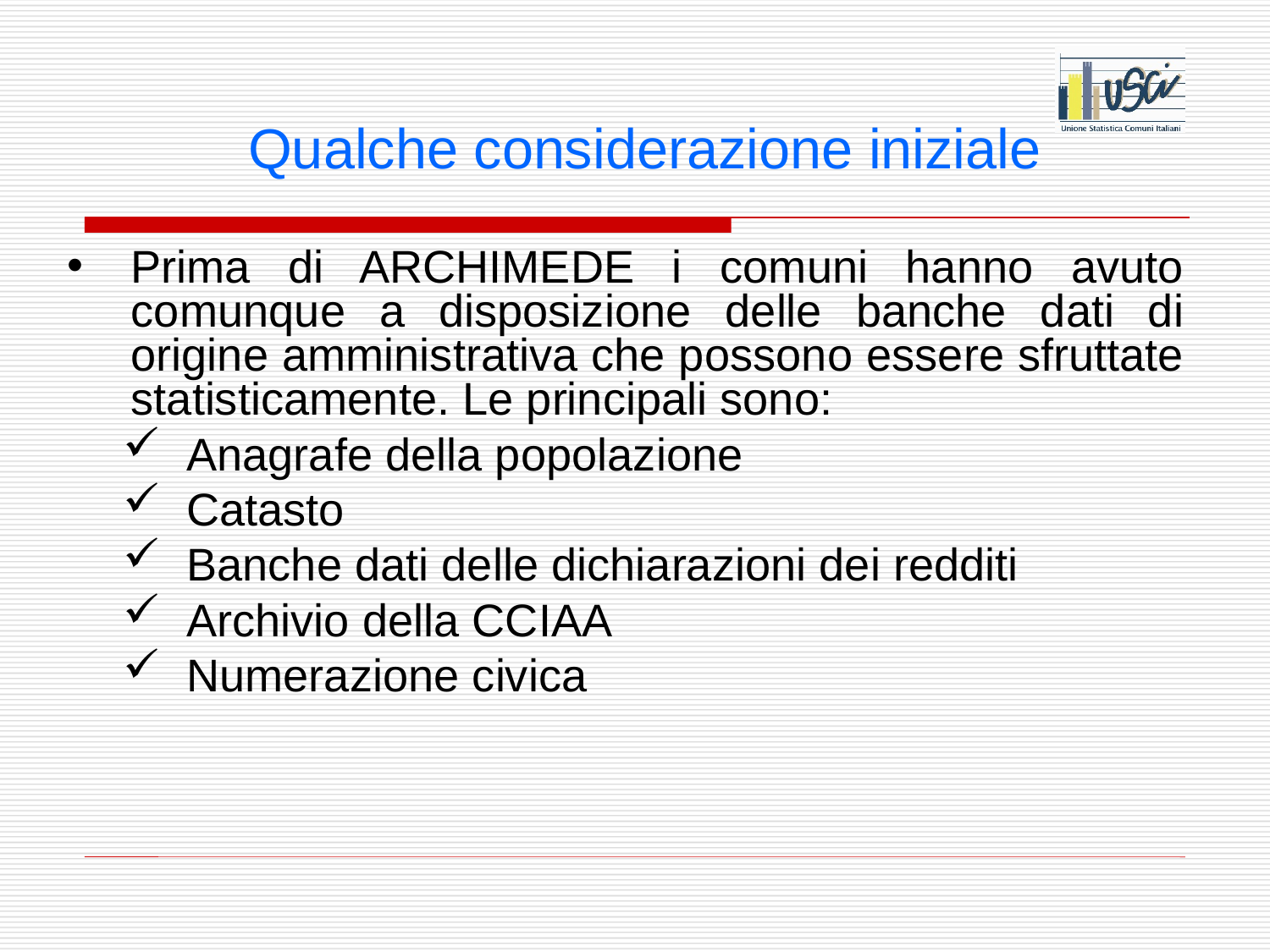

Qualche considerazione iniziale
Prima di ARCHIMEDE i comuni hanno avuto comunque a disposizione delle banche dati di origine amministrativa che possono essere sfruttate statisticamente. Le principali sono:
Anagrafe della popolazione
Catasto
Banche dati delle dichiarazioni dei redditi
Archivio della CCIAA
Numerazione civica